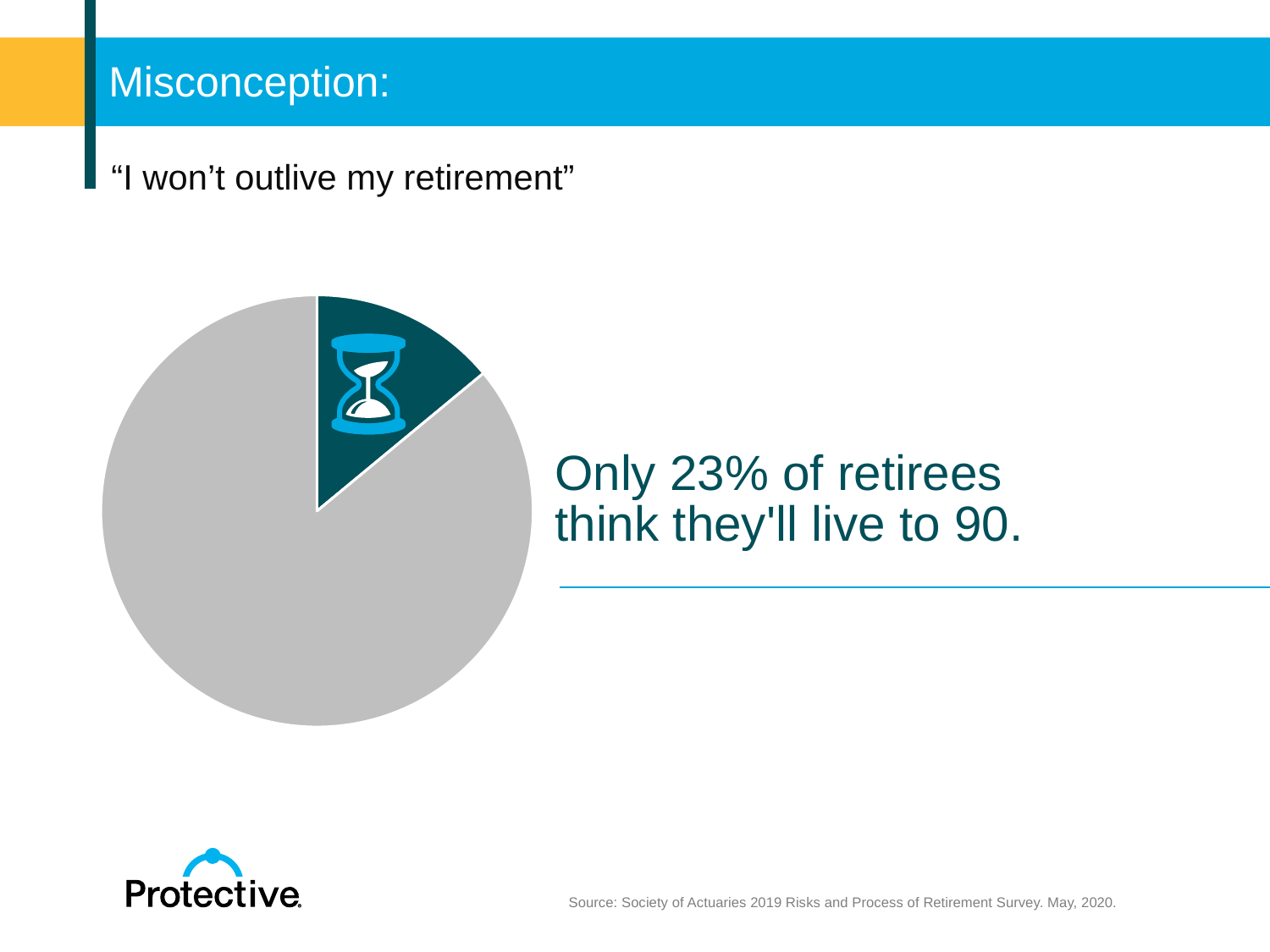

# Misconception:
“I won’t outlive my retirement”

### Chart

| Category | Sales |
|---|---|
| 1st Qtr | 0.14 |
| 2nd Qtr | 0.86 |

Only 23% of retirees
think they'll live to 90.
Source: Society of Actuaries 2019 Risks and Process of Retirement Survey. May, 2020.